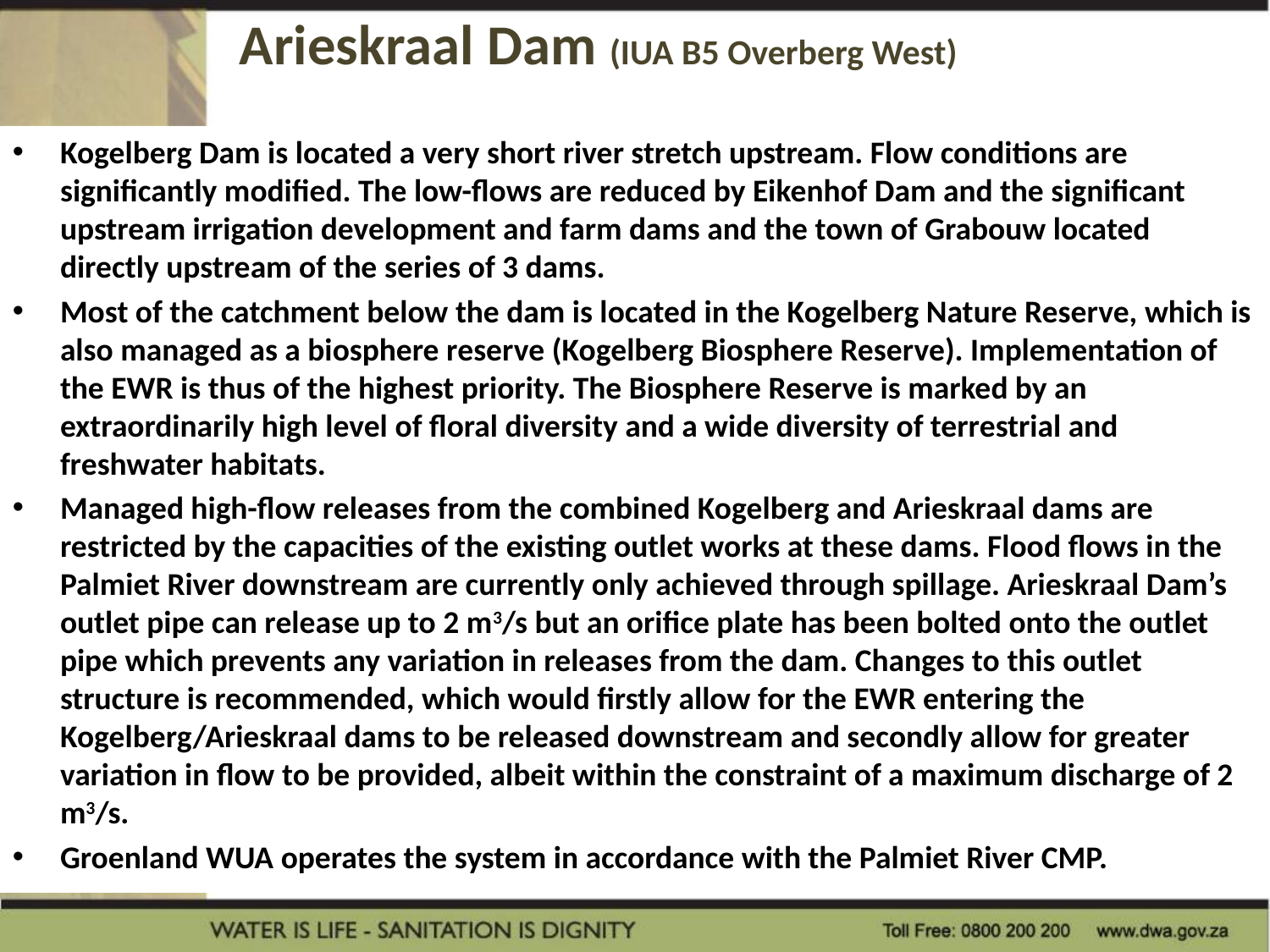

# Arieskraal Dam (IUA B5 Overberg West)
Kogelberg Dam is located a very short river stretch upstream. Flow conditions are significantly modified. The low-flows are reduced by Eikenhof Dam and the significant upstream irrigation development and farm dams and the town of Grabouw located directly upstream of the series of 3 dams.
Most of the catchment below the dam is located in the Kogelberg Nature Reserve, which is also managed as a biosphere reserve (Kogelberg Biosphere Reserve). Implementation of the EWR is thus of the highest priority. The Biosphere Reserve is marked by an extraordinarily high level of floral diversity and a wide diversity of terrestrial and freshwater habitats.
Managed high-flow releases from the combined Kogelberg and Arieskraal dams are restricted by the capacities of the existing outlet works at these dams. Flood flows in the Palmiet River downstream are currently only achieved through spillage. Arieskraal Dam’s outlet pipe can release up to 2 m3/s but an orifice plate has been bolted onto the outlet pipe which prevents any variation in releases from the dam. Changes to this outlet structure is recommended, which would firstly allow for the EWR entering the Kogelberg/Arieskraal dams to be released downstream and secondly allow for greater variation in flow to be provided, albeit within the constraint of a maximum discharge of 2 m3/s.
Groenland WUA operates the system in accordance with the Palmiet River CMP.